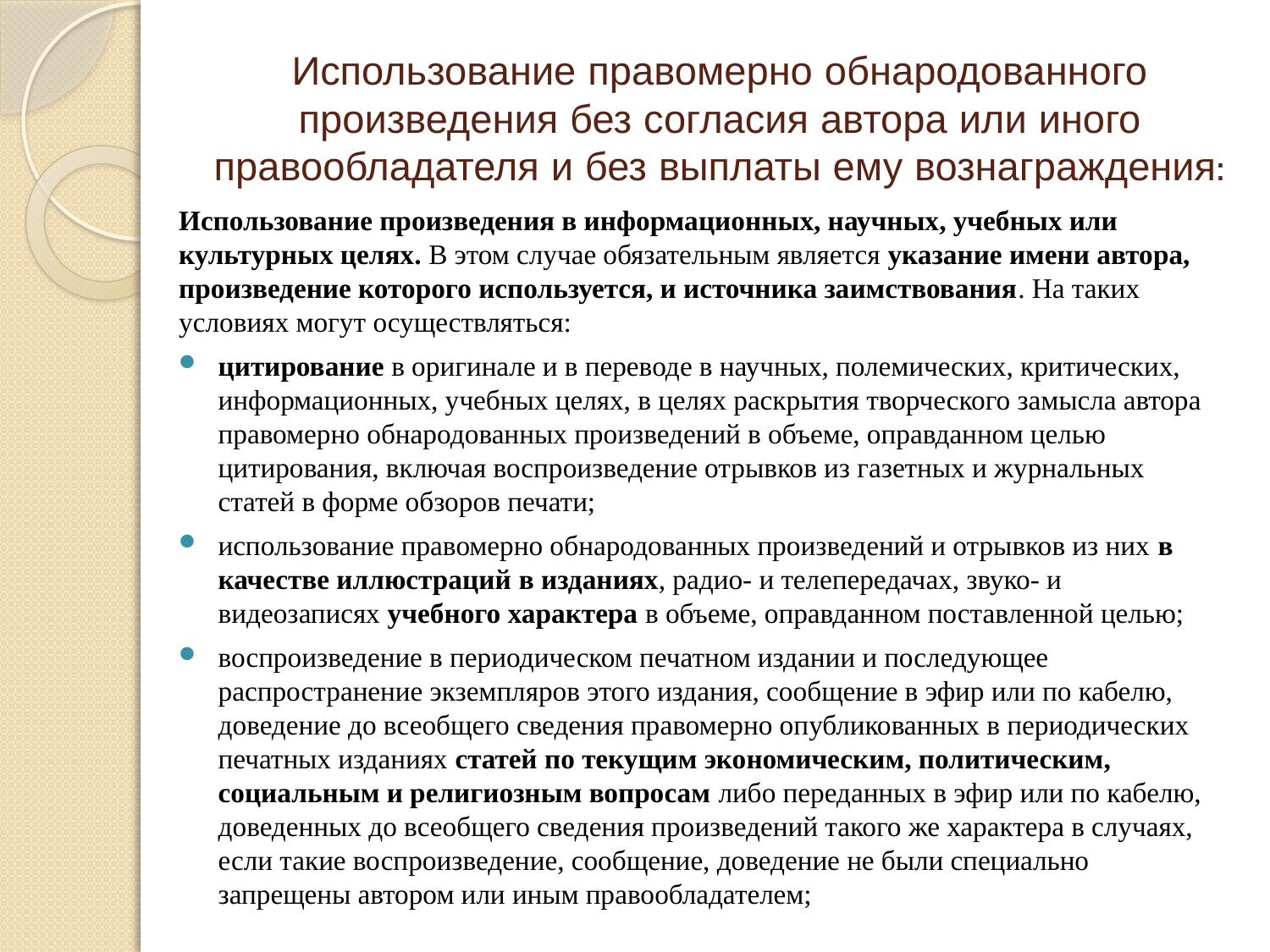

# Использование правомерно обнародованного произведения без согласия автора или иного правообладателя и без выплаты ему вознаграждения:
Использование произведения в информационных, научных, учебных или культурных целях. В этом случае обязательным является указание имени автора, произведение которого используется, и источника заимствования. На таких условиях могут осуществляться:
цитирование в оригинале и в переводе в научных, полемических, критических, информационных, учебных целях, в целях раскрытия творческого замысла автора правомерно обнародованных произведений в объеме, оправданном целью цитирования, включая воспроизведение отрывков из газетных и журнальных статей в форме обзоров печати;
использование правомерно обнародованных произведений и отрывков из них в качестве иллюстраций в изданиях, радио- и телепередачах, звуко- и видеозаписях учебного характера в объеме, оправданном поставленной целью;
воспроизведение в периодическом печатном издании и последующее распространение экземпляров этого издания, сообщение в эфир или по кабелю, доведение до всеобщего сведения правомерно опубликованных в периодических печатных изданиях статей по текущим экономическим, политическим, социальным и религиозным вопросам либо переданных в эфир или по кабелю, доведенных до всеобщего сведения произведений такого же характера в случаях, если такие воспроизведение, сообщение, доведение не были специально запрещены автором или иным правообладателем;